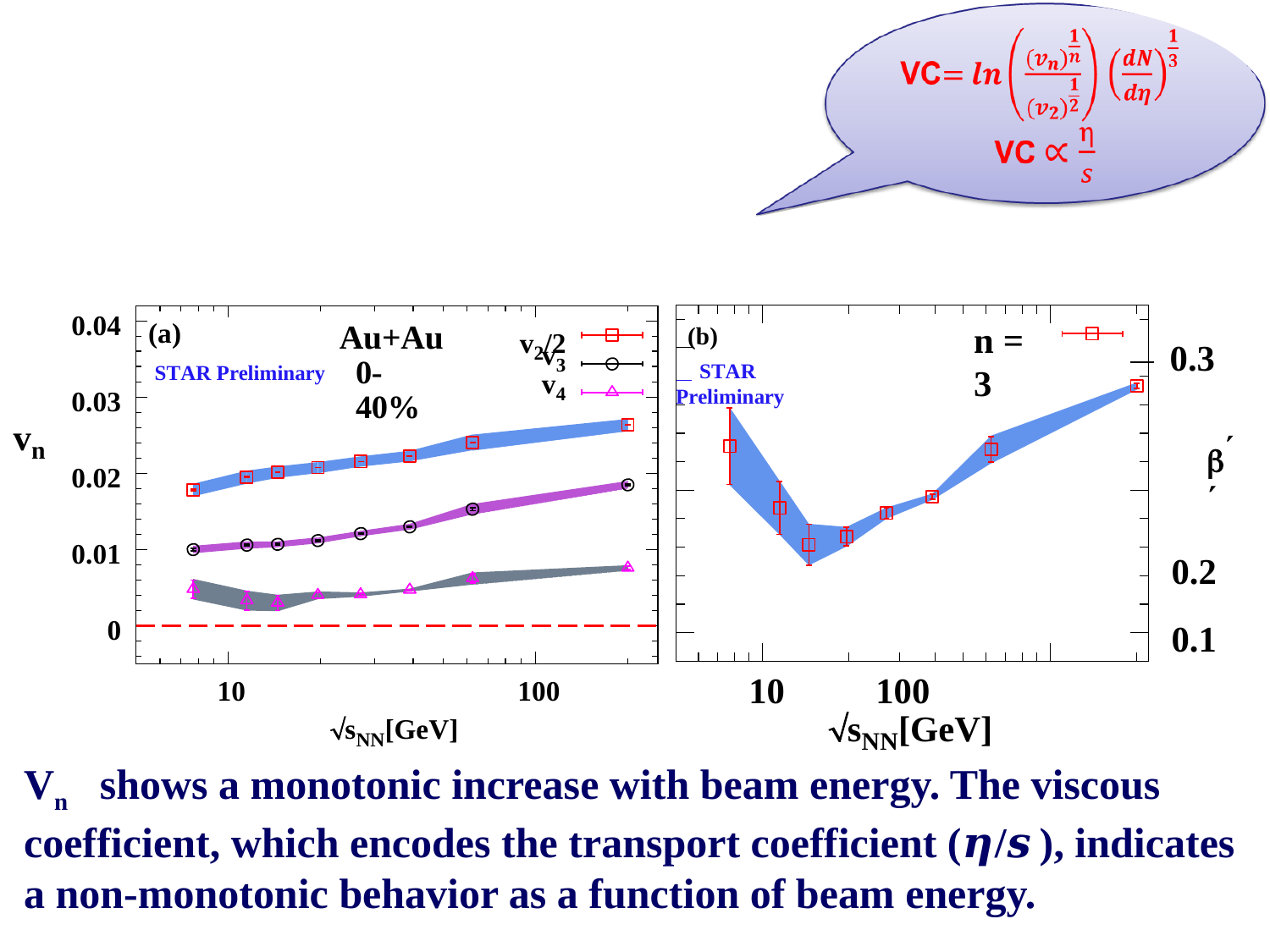

0.04
(a)
STAR Preliminary
n = 3
     0.3
v2/2

(b)
Au+Au
0-40%

v3 v4

    STAR Preliminary

0.03

β′ ′
0.2

vn

0.02

0.01

0
0.1

10	100
10
100
√sNN[GeV]
√sNN[GeV]
Vn   shows a monotonic increase with beam energy. The viscous coefficient, which encodes the transport coefficient (𝜼/𝒔), indicates a non-monotonic behavior as a function of beam energy.